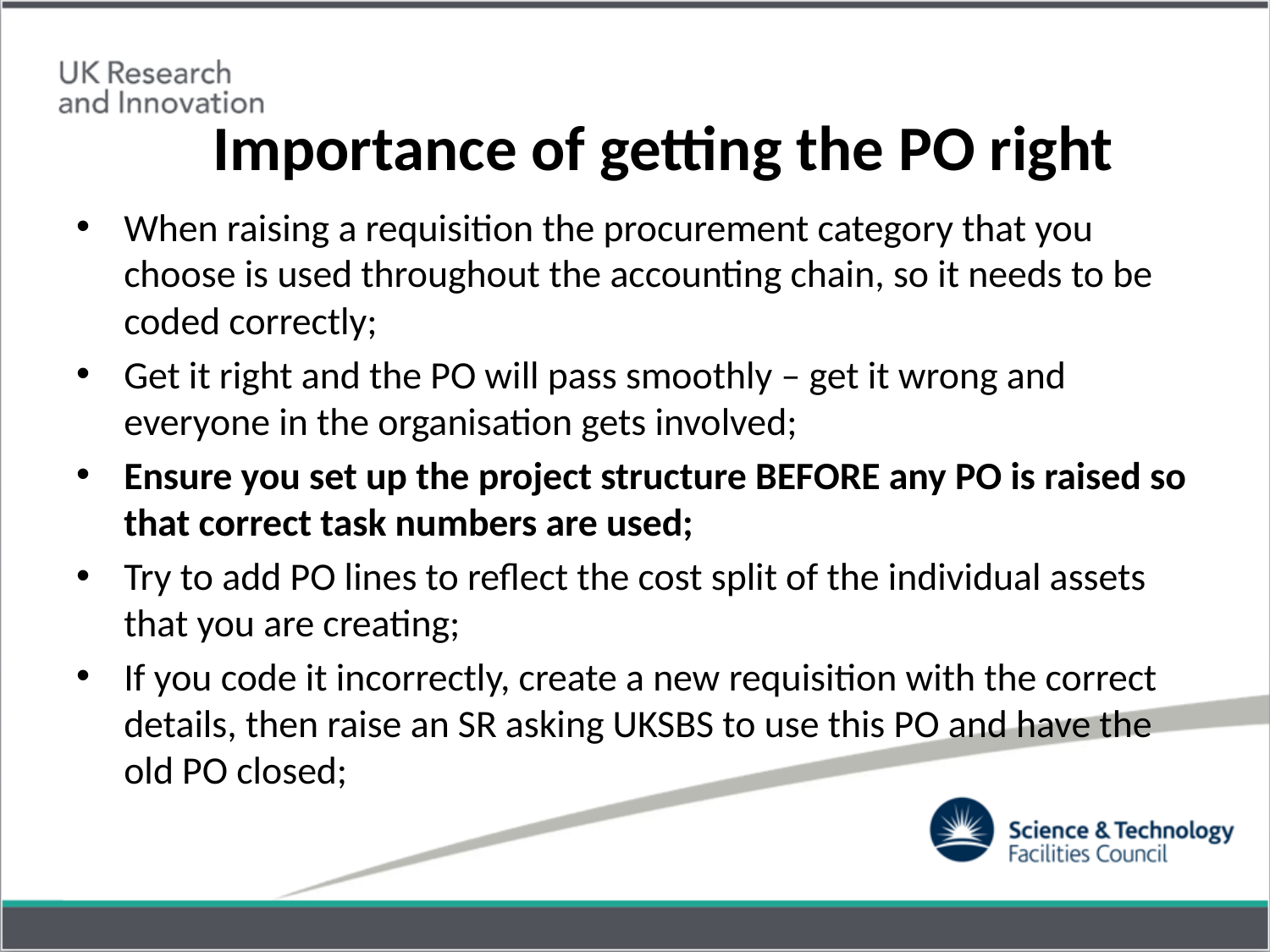

# Importance of getting the PO right
When raising a requisition the procurement category that you choose is used throughout the accounting chain, so it needs to be coded correctly;
Get it right and the PO will pass smoothly – get it wrong and everyone in the organisation gets involved;
Ensure you set up the project structure BEFORE any PO is raised so that correct task numbers are used;
Try to add PO lines to reflect the cost split of the individual assets that you are creating;
If you code it incorrectly, create a new requisition with the correct details, then raise an SR asking UKSBS to use this PO and have the old PO closed;